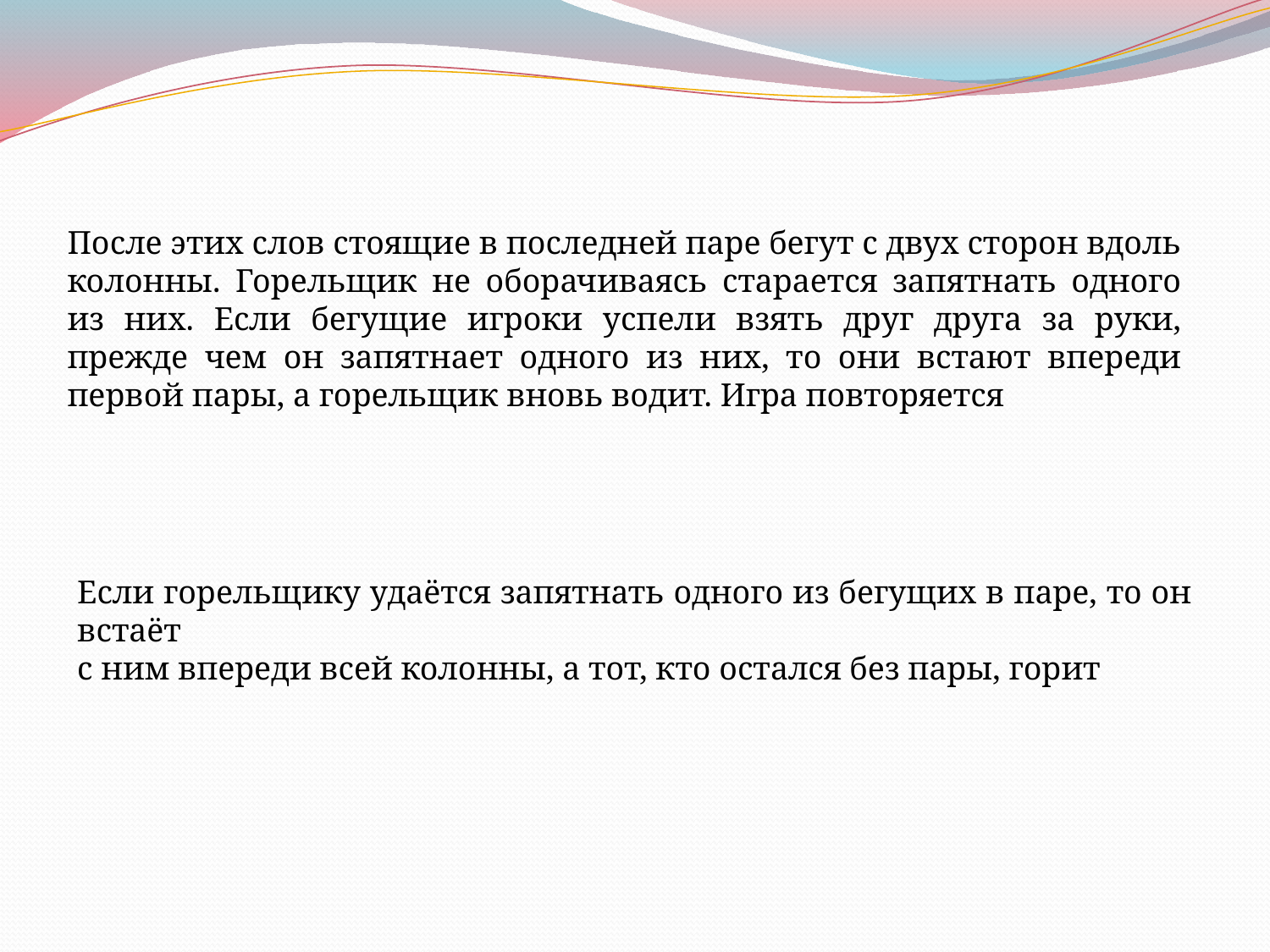

После этих слов стоящие в последней паре бегут с двух сторон вдоль колонны. Горельщик не оборачиваясь старается запятнать одного из них. Если бегущие игроки успели взять друг друга за руки, прежде чем он запятнает одного из них, то они встают впереди первой пары, а горельщик вновь водит. Игра повторяется
Если горельщику удаётся запятнать одного из бегущих в паре, то он встаёт
с ним впереди всей колонны, а тот, кто остался без пары, горит